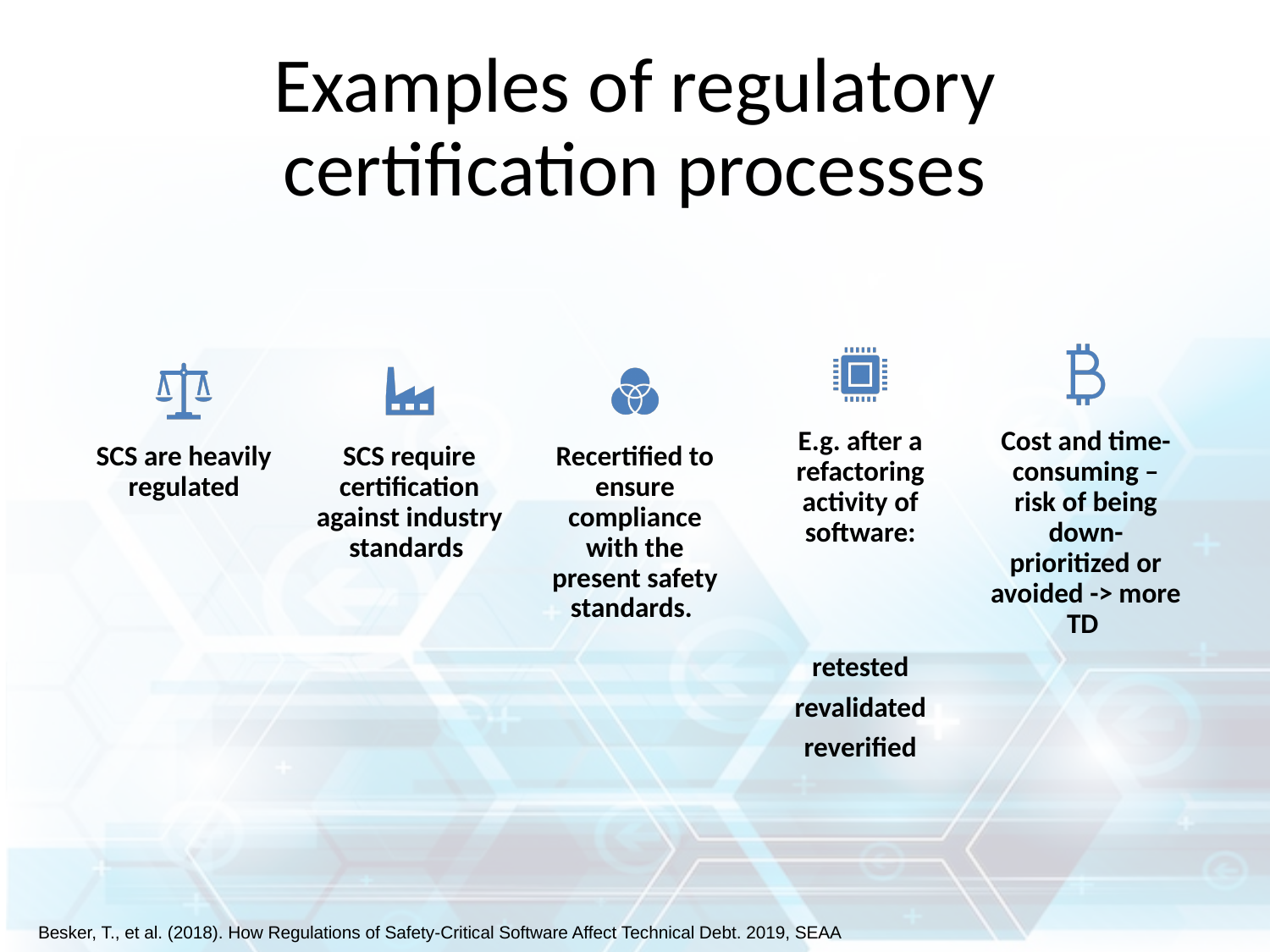

# Examples of regulatory certification processes
SCS are heavily regulated
SCS require certiﬁcation against industry standards
Recertified to ensure compliance with the present safety standards.
E.g. after a refactoring activity of software:
retested
revalidated
reverified
Cost and time-consuming – risk of being down-prioritized or avoided -> more TD
Besker, T., et al. (2018). How Regulations of Safety-Critical Software Affect Technical Debt. 2019, SEAA